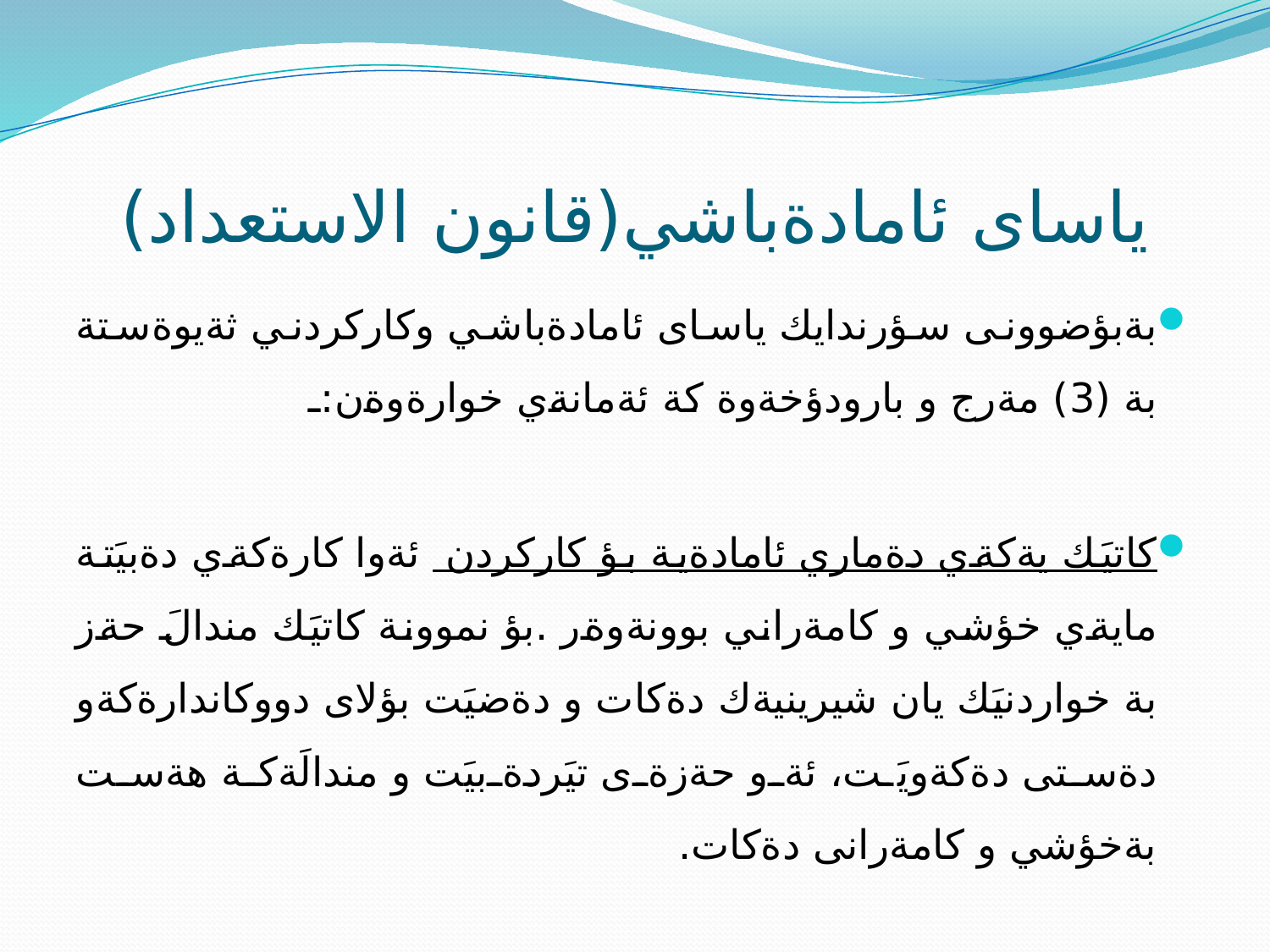

# ياساى ئامادةباشي(قانون الاستعداد)
بةبؤضوونى سؤرندايك ياساى ئامادةباشي وكاركردني ثةيوةستة بة (3) مةرج و بارودؤخةوة كة ئةمانةي خوارةوةن:ـ
كاتيَك يةكةي دةماري ئامادةية بؤ كاركردن  ئةوا كارةكةي دةبيَتة مايةي خؤشي و كامةراني بوونةوةر .بؤ نموونة كاتيَك مندالَ حةز بة خواردنيَك يان شيرينيةك دةكات و دةضيَت بؤلاى دووكاندارةكةو دةستى دةكةويَت، ئةو حةزةى تيَردةبيَت و مندالَةكة هةست بةخؤشي و كامةرانى دةكات.